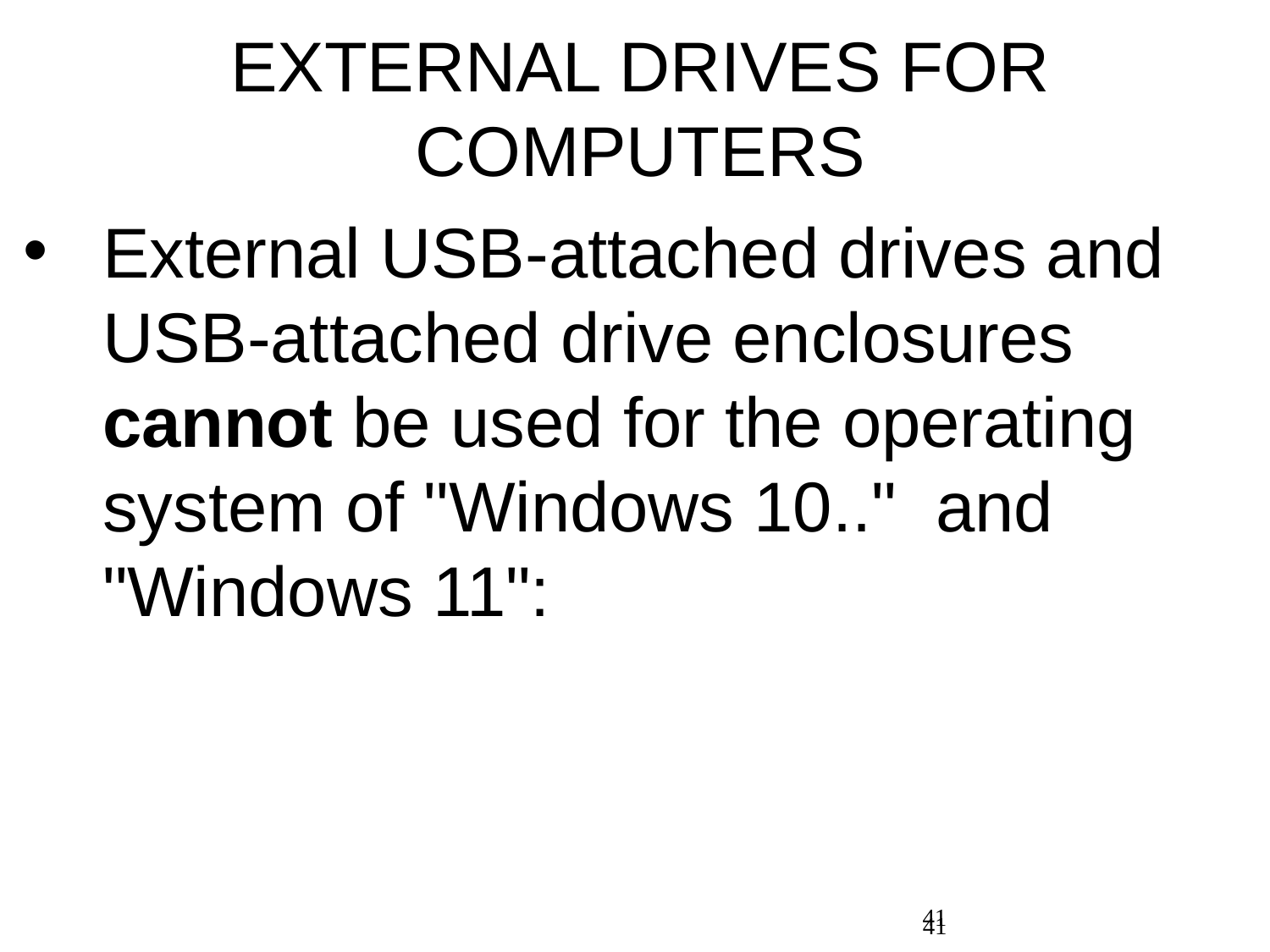

EXTERNAL DRIVES FOR COMPUTERS
External USB-attached drives and USB-attached drive enclosures cannot be used for the operating system of "Windows 10.."  and "Windows 11":
41
41